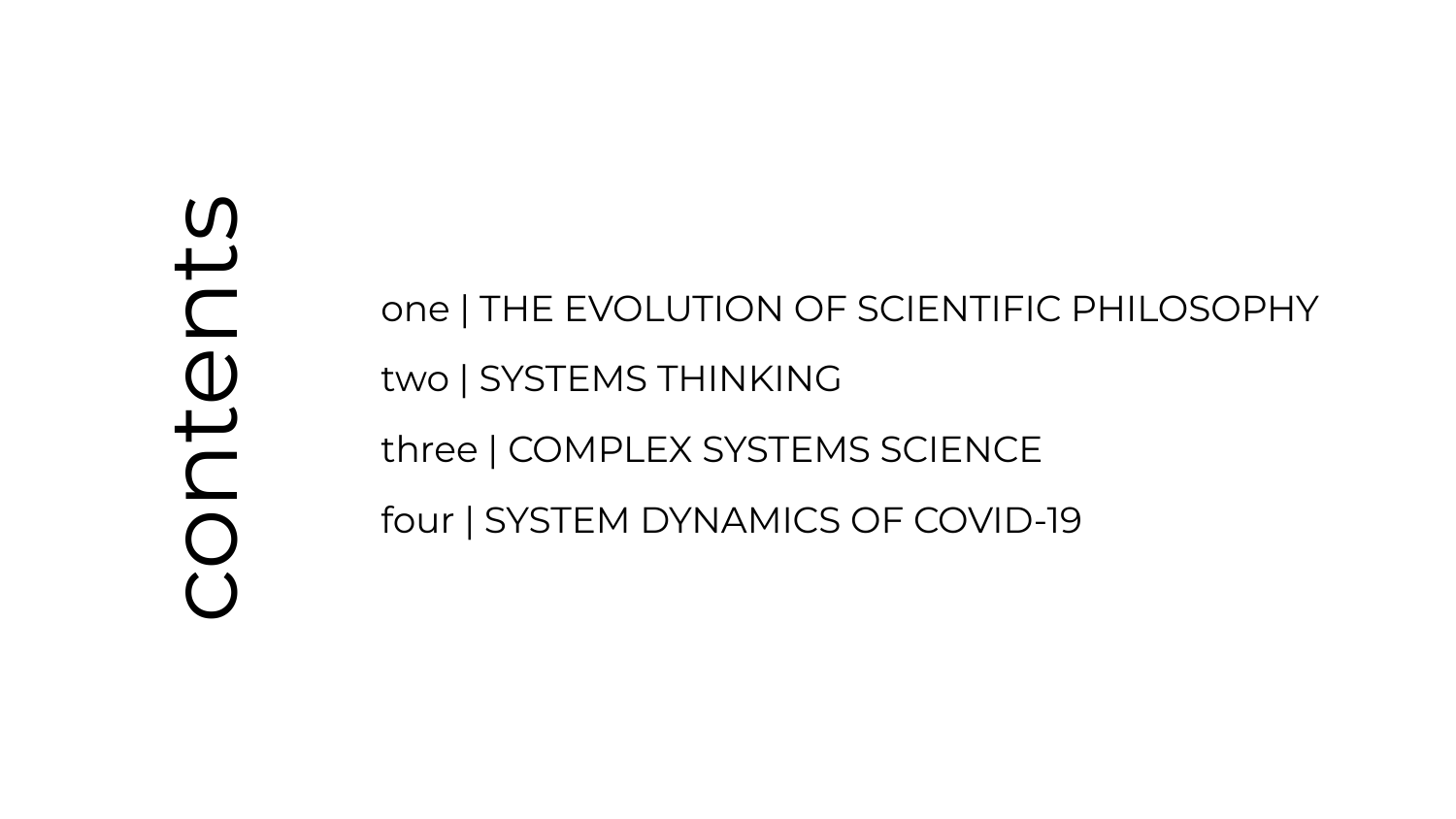

one | THE EVOLUTION OF SCIENTIFIC PHILOSOPHY
two | SYSTEMS THINKING
three | COMPLEX SYSTEMS SCIENCE
four | SYSTEM DYNAMICS OF COVID-19
# contents